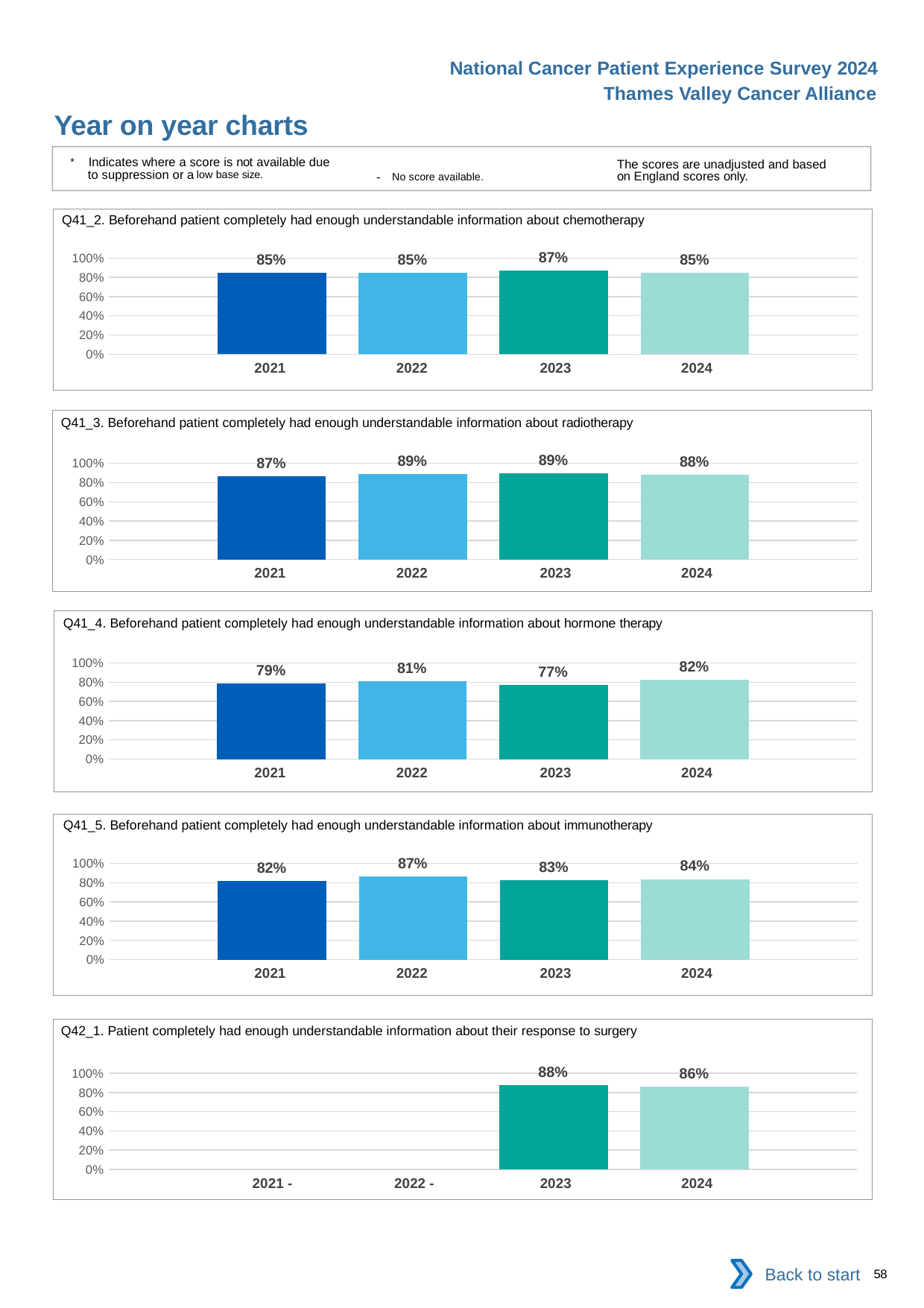

National Cancer Patient Experience Survey 2024
Thames Valley Cancer Alliance
Year on year charts

*  Indicates where a score is not available due to suppression or a low base size.
The scores are unadjusted and based on England scores only.
- No score available.
Q41_2. Beforehand patient completely had enough understandable information about chemotherapy

### Chart

| Category | 2021 | 2022 | 2023 | 2024 |
|---|---|---|---|---|
| Category 1 | 0.8454746 | 0.8484848 | 0.8696007 | 0.8497925 |
| 2021 | 2022 | 2023 | 2024 |
| --- | --- | --- | --- |
Q41_3. Beforehand patient completely had enough understandable information about radiotherapy

### Chart

| Category | 2021 | 2022 | 2023 | 2024 |
|---|---|---|---|---|
| Category 1 | 0.8655172 | 0.8912176 | 0.8931535 | 0.8802198 |
| 2021 | 2022 | 2023 | 2024 |
| --- | --- | --- | --- |
Q41_4. Beforehand patient completely had enough understandable information about hormone therapy

### Chart

| Category | 2021 | 2022 | 2023 | 2024 |
|---|---|---|---|---|
| Category 1 | 0.7858628 | 0.8074656 | 0.7710197 | 0.8237624 |
| 2021 | 2022 | 2023 | 2024 |
| --- | --- | --- | --- |
Q41_5. Beforehand patient completely had enough understandable information about immunotherapy

### Chart

| Category | 2021 | 2022 | 2023 | 2024 |
|---|---|---|---|---|
| Category 1 | 0.8181818 | 0.8668555 | 0.826087 | 0.8366935 |
| 2021 | 2022 | 2023 | 2024 |
| --- | --- | --- | --- |
Q42_1. Patient completely had enough understandable information about their response to surgery

### Chart

| Category | 2021 | 2022 | 2023 | 2024 |
|---|---|---|---|---|
| Category 1 | None | None | 0.8780675 | 0.859751 |
| 2021 - | 2022 - | 2023 | 2024 |
| --- | --- | --- | --- |
Back to start

58